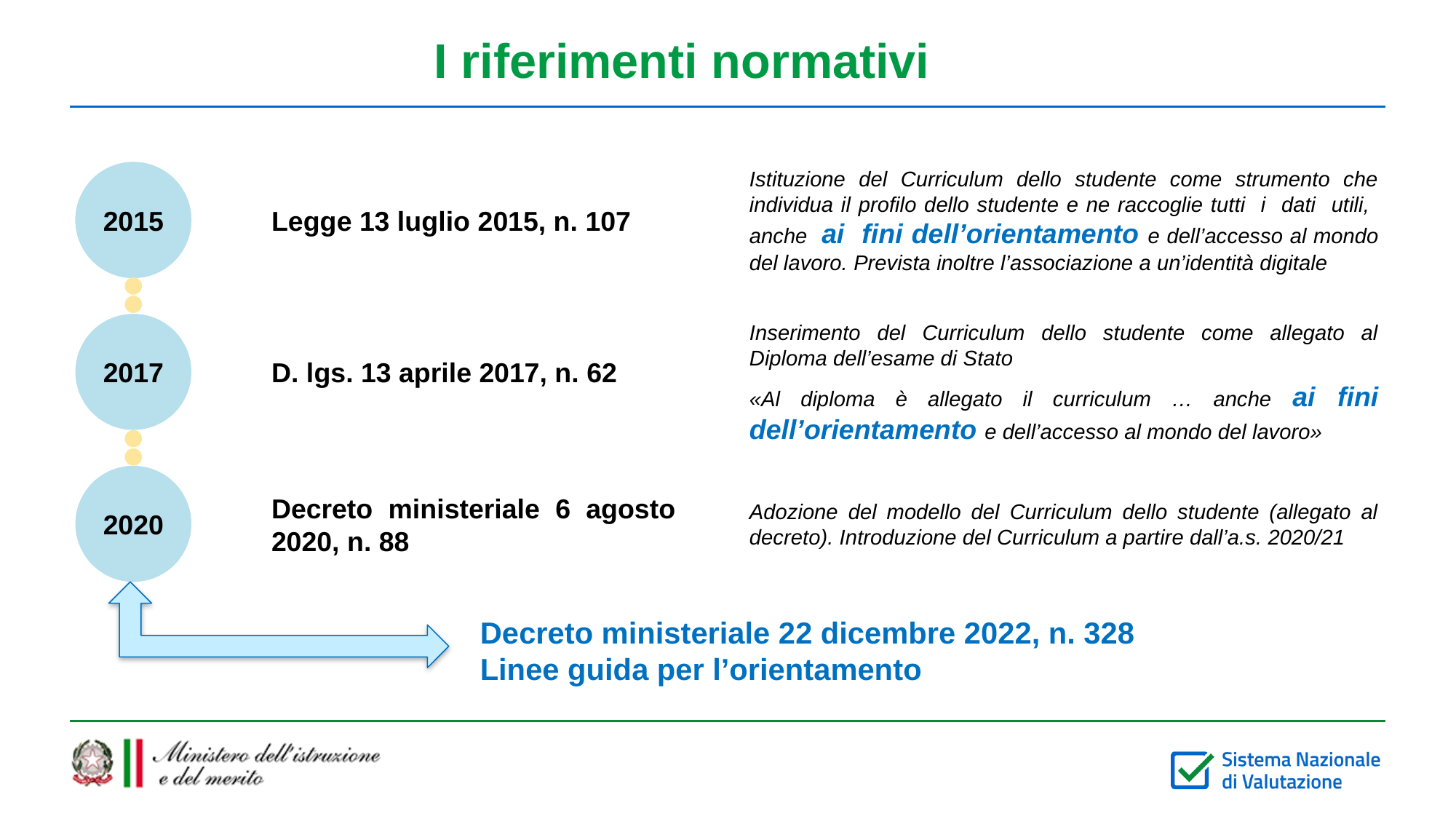

# I riferimenti normativi
Istituzione del Curriculum dello studente come strumento che individua il profilo dello studente e ne raccoglie tutti  i  dati  utili,  anche  ai  fini dell’orientamento e dell’accesso al mondo del lavoro. Prevista inoltre l’associazione a un’identità digitale
2015
2015
Legge 13 luglio 2015, n. 107

Inserimento del Curriculum dello studente come allegato al Diploma dell’esame di Stato
«Al diploma è allegato il curriculum … anche ai fini dell’orientamento e dell’accesso al mondo del lavoro»
2017
D. lgs. 13 aprile 2017, n. 62

Adozione del modello del Curriculum dello studente (allegato al decreto). Introduzione del Curriculum a partire dall’a.s. 2020/21
2020
Decreto ministeriale 6 agosto 2020, n. 88
Decreto ministeriale 22 dicembre 2022, n. 328
Linee guida per l’orientamento